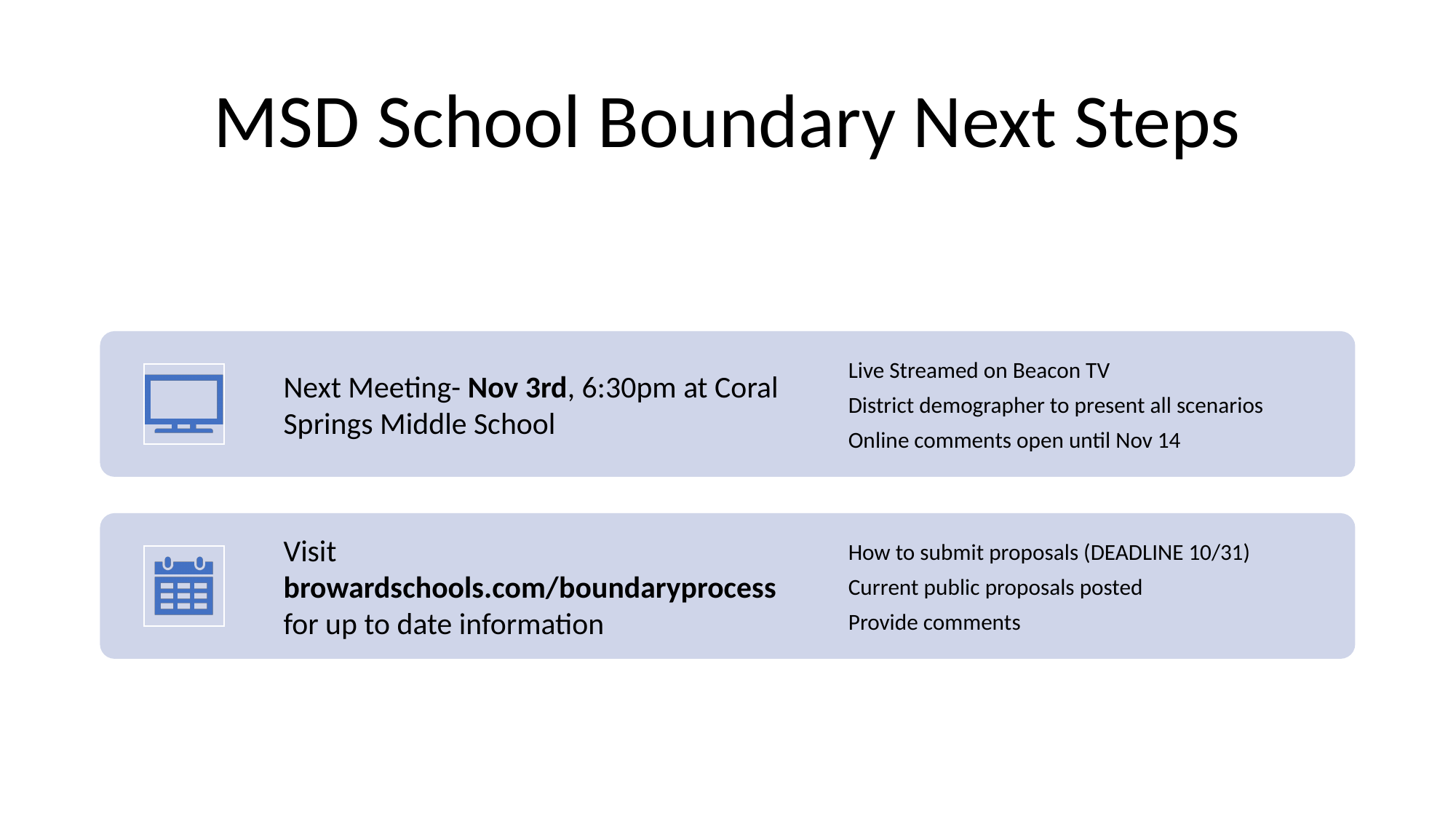

# MSD School Boundary Next Steps
Next Meeting- Nov 3rd, 6:30pm at Coral Springs Middle School
Live Streamed on Beacon TV
District demographer to present all scenarios
Online comments open until Nov 14
Visit browardschools.com/boundaryprocess for up to date information
How to submit proposals (DEADLINE 10/31)
Current public proposals posted
Provide comments